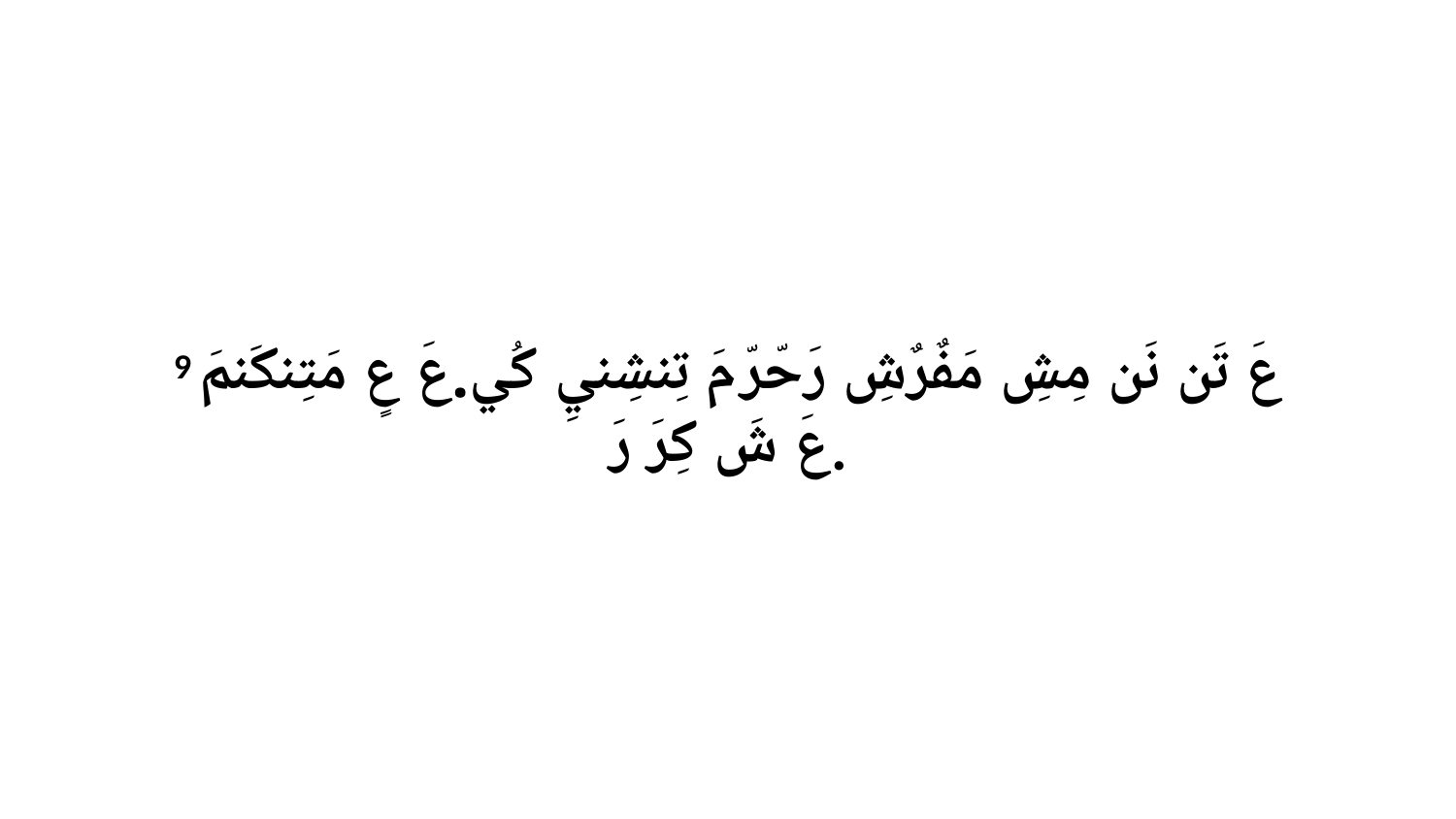

9 عَ تَن نَن مِشِ مَفٌرٌشِ رَحّرّ مَ تِنشِنيِ كُي.عَ عٍ مَتِنكَنمَ عَ شَ كِرَ رَ.